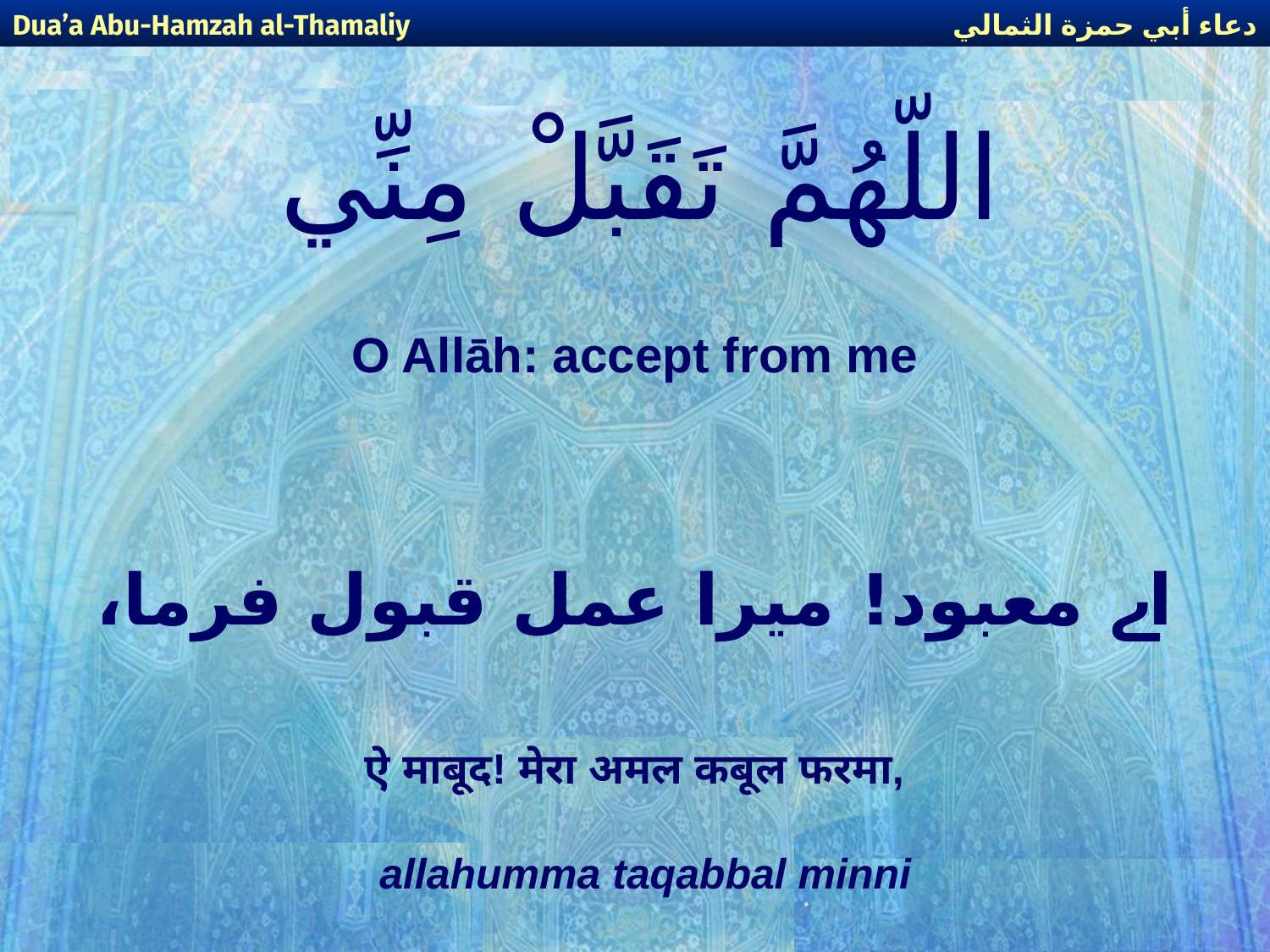

دعاء أبي حمزة الثمالي
Dua’a Abu-Hamzah al-Thamaliy
# اللّهُمَّ تَقَبَّلْ مِنِّي
O Allāh: accept from me
اے معبود! میرا عمل قبول فرما،
ऐ माबूद! मेरा अमल कबूल फरमा,
allahumma taqabbal minni